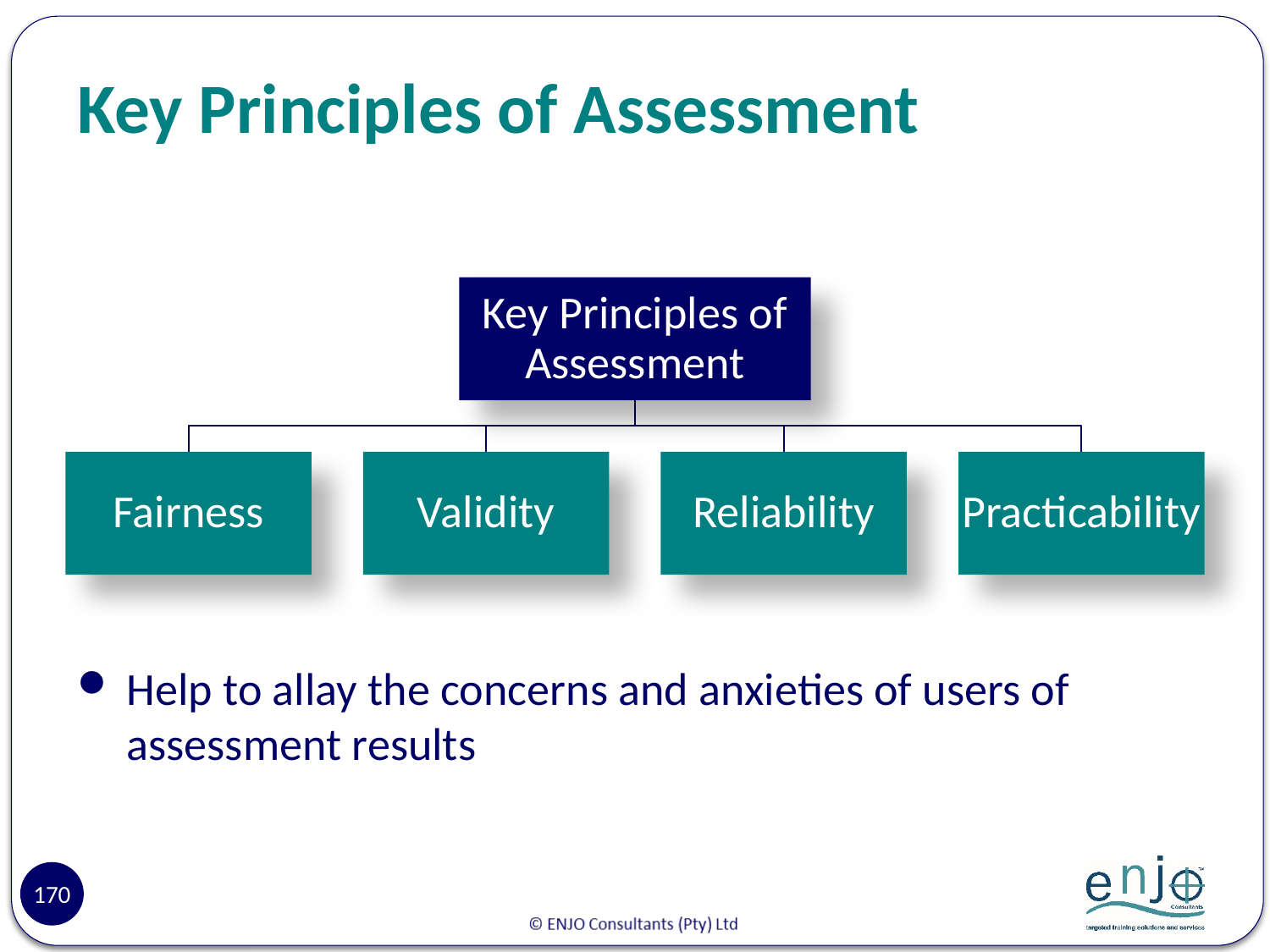

# Key Principles of Assessment
Key Principles of Assessment
Fairness
Validity
Reliability
Practicability

Help to allay the concerns and anxieties of users of assessment results

170